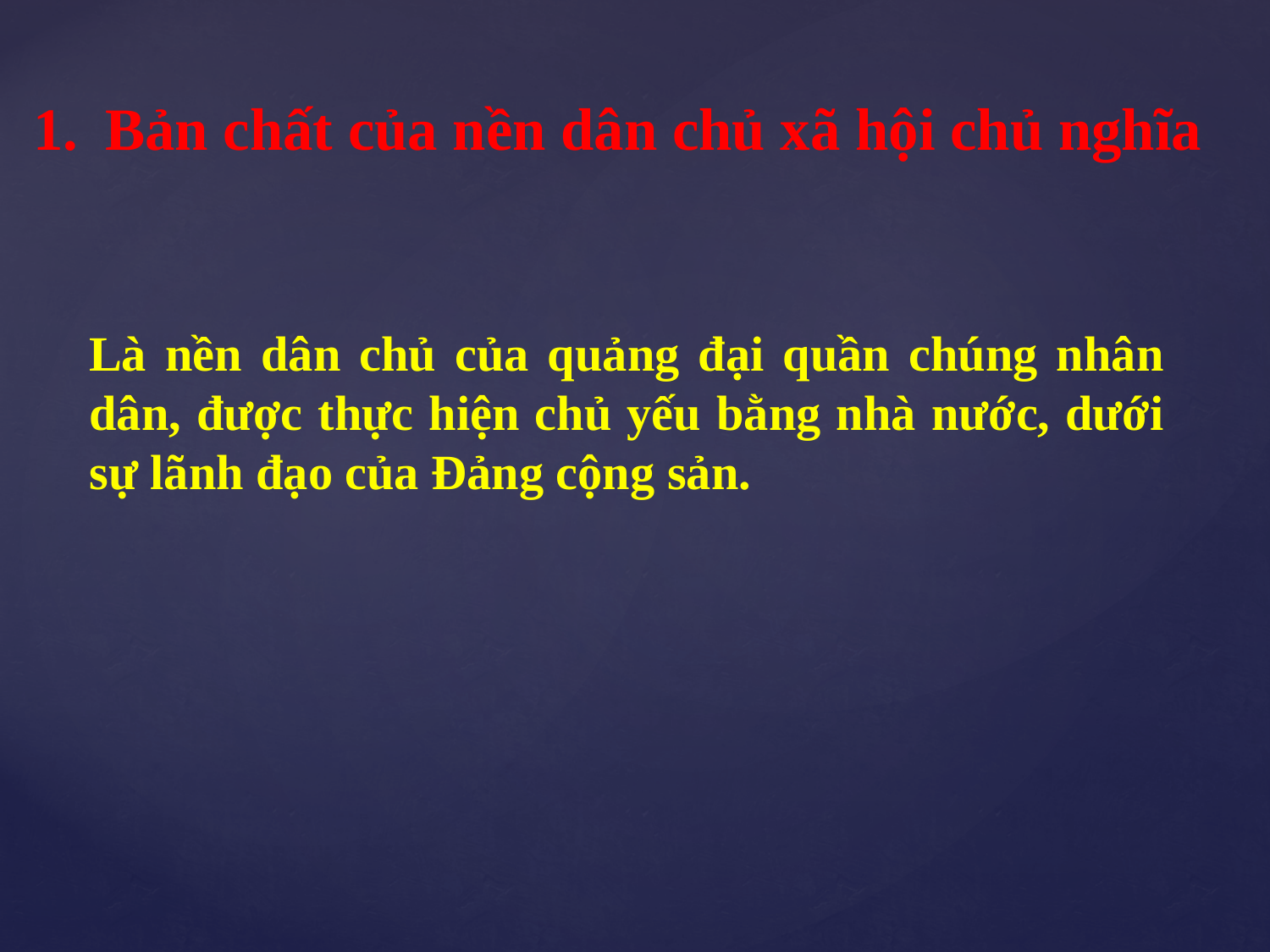

Bản chất của nền dân chủ xã hội chủ nghĩa
Là nền dân chủ của quảng đại quần chúng nhân dân, được thực hiện chủ yếu bằng nhà nước, dưới sự lãnh đạo của Đảng cộng sản.